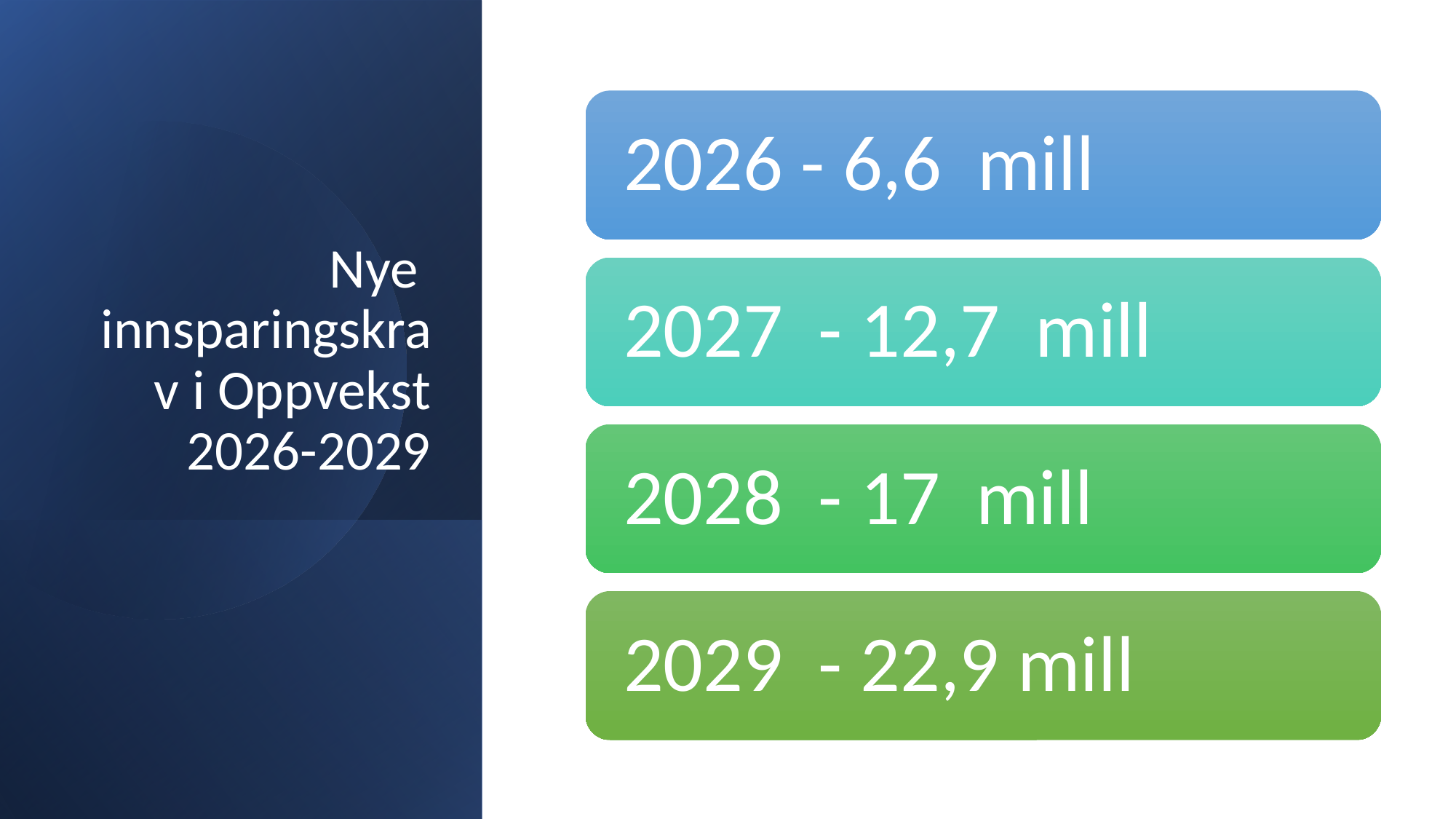

2026 - 6,6  mill
2027  - 12,7  mill
2028  - 17  mill
2029  - 22,9 mill

# Nye  innsparingskrav i Oppvekst 2026-2029